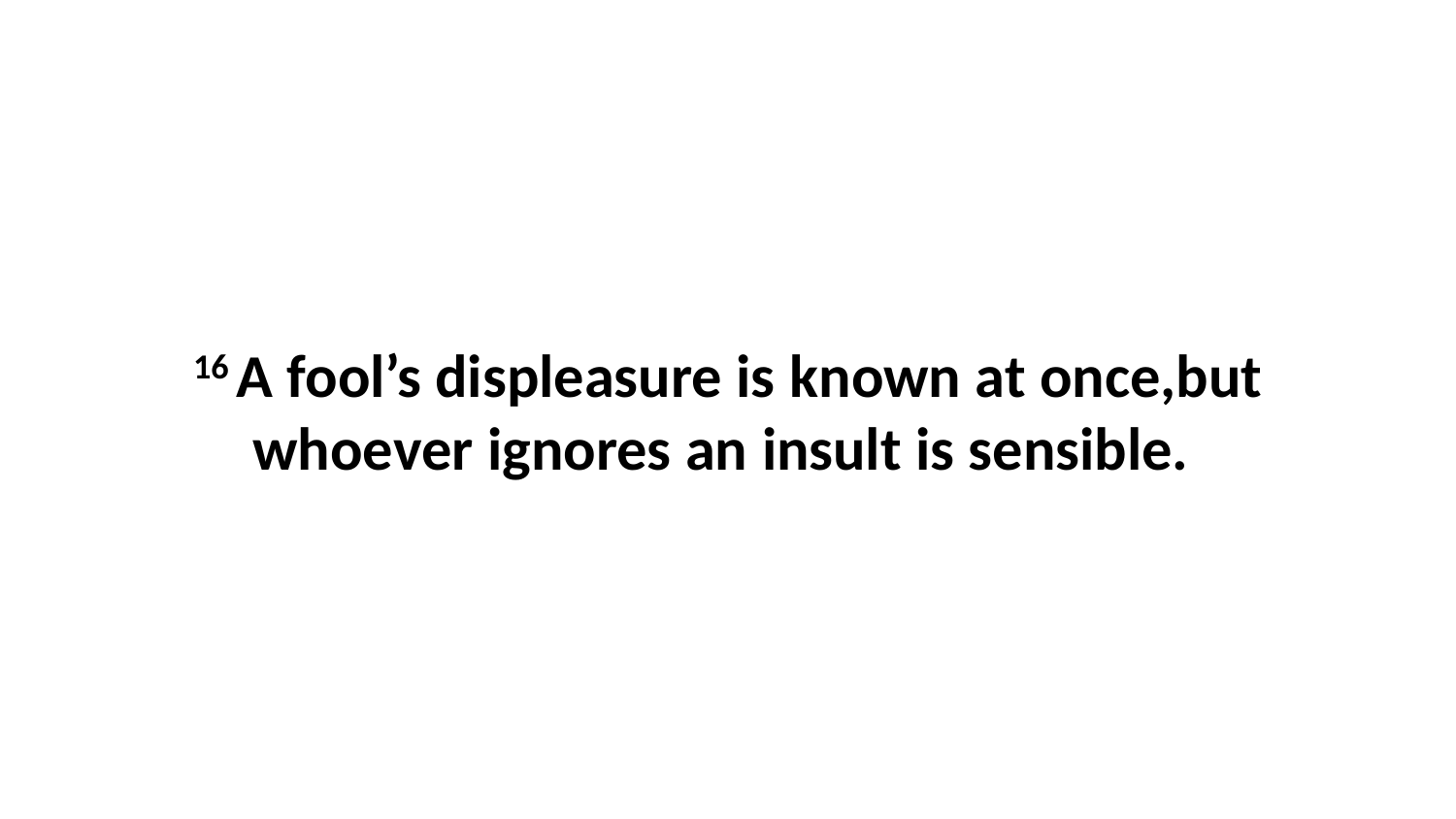

16 A fool’s displeasure is known at once,but whoever ignores an insult is sensible.